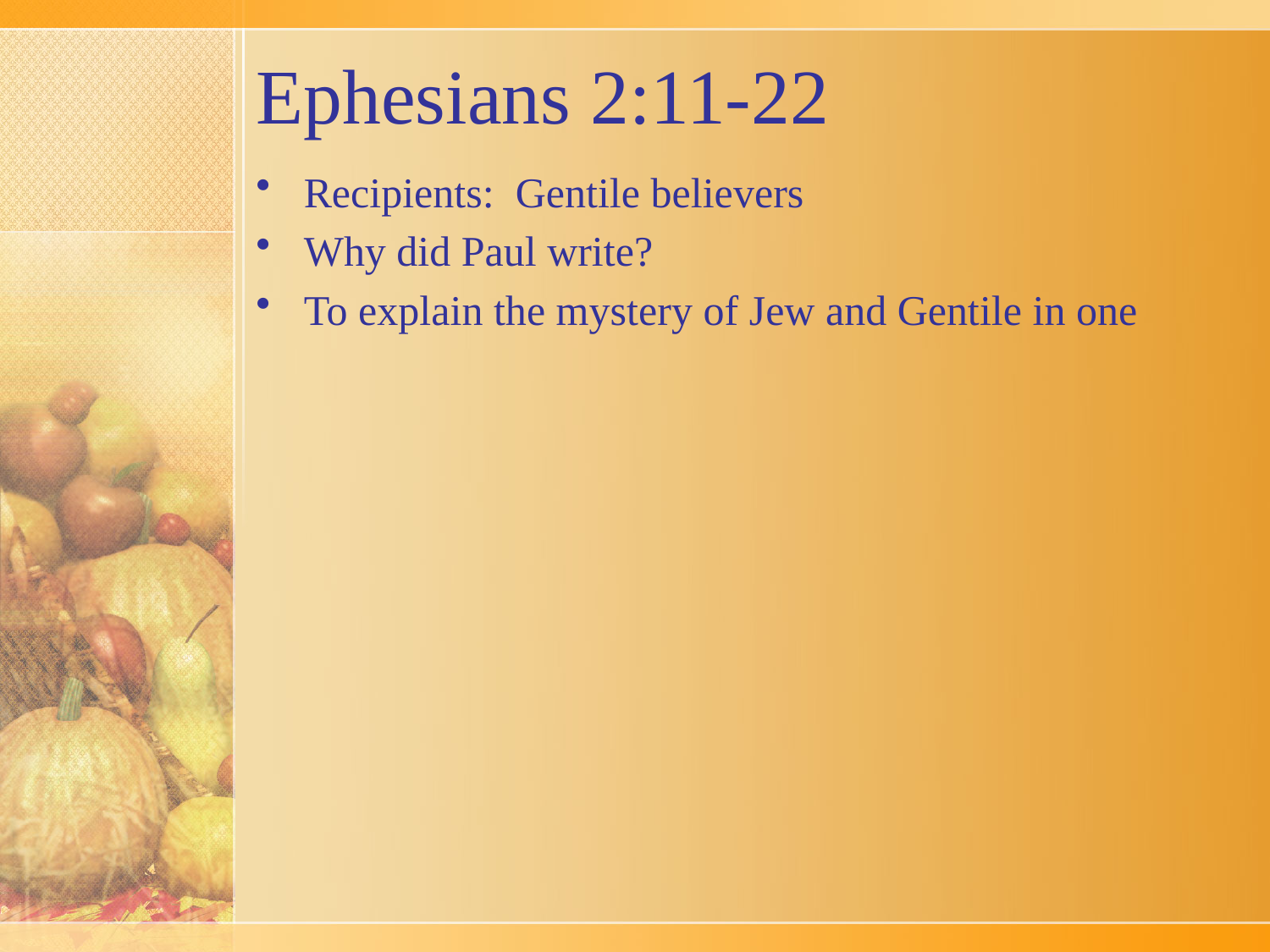

# Ephesians 2:11-22
Recipients:  Gentile believers
Why did Paul write?
To explain the mystery of Jew and Gentile in one